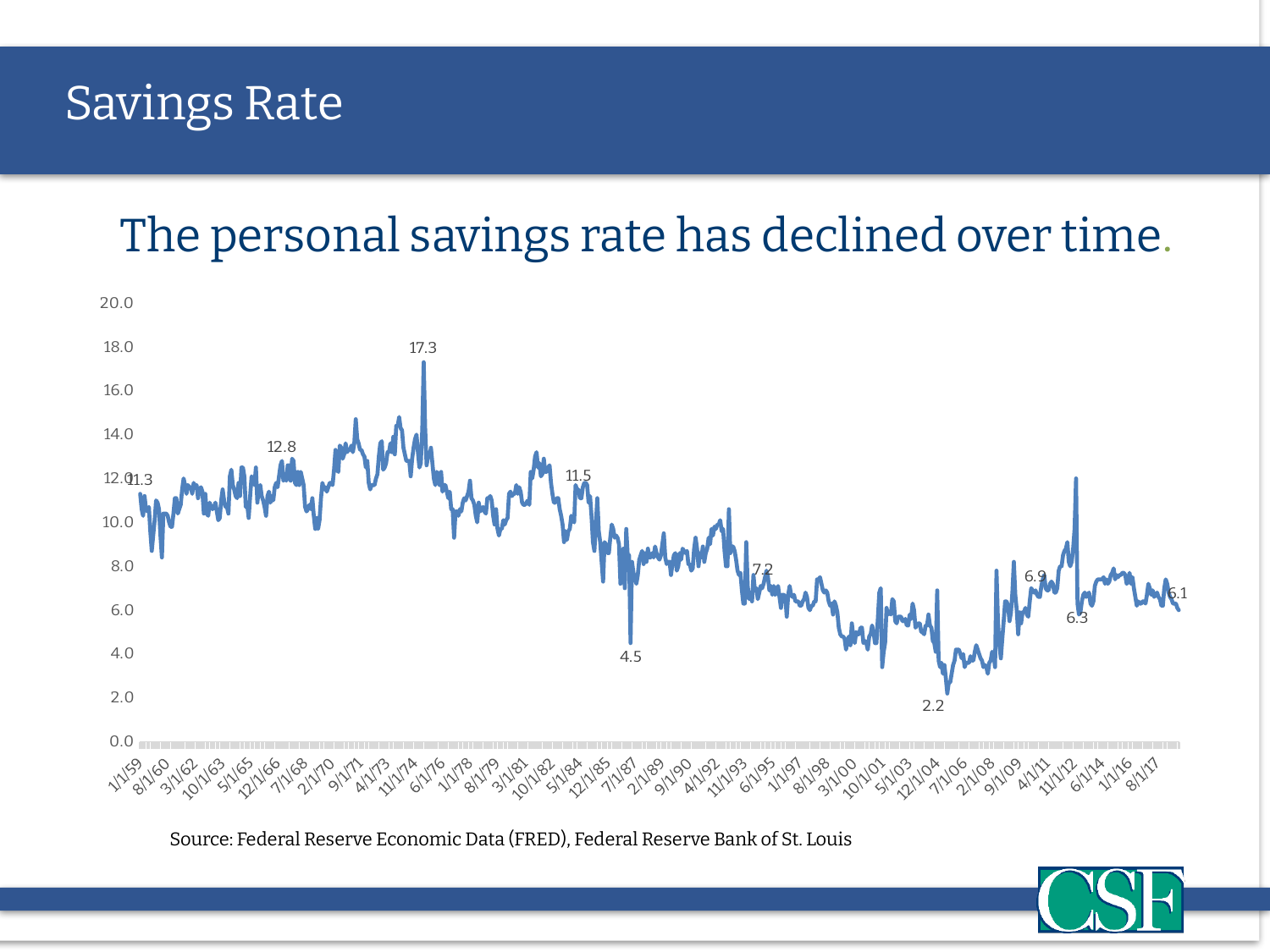

Savings Rate
The personal savings rate has declined over time.

### Chart

| Category |  |
|---|---|
| 21551 | 11.3 |
| 21582 | 10.6 |
| 21610 | 10.3 |
| 21641 | 11.2 |
| 21671 | 10.6 |
| 21702 | 10.5 |
| 21732 | 10.7 |
| 21763 | 9.6 |
| 21794 | 8.7 |
| 21824 | 9.4 |
| 21855 | 10.1 |
| 21885 | 11.0 |
| 21916 | 10.9 |
| 21947 | 10.6 |
| 21976 | 9.4 |
| 22007 | 8.4 |
| 22037 | 10.4 |
| 22068 | 10.4 |
| 22098 | 10.4 |
| 22129 | 10.3 |
| 22160 | 10.0 |
| 22190 | 9.8 |
| 22221 | 9.8 |
| 22251 | 10.4 |
| 22282 | 11.1 |
| 22313 | 11.1 |
| 22341 | 10.4 |
| 22372 | 10.6 |
| 22402 | 10.8 |
| 22433 | 11.5 |
| 22463 | 12.0 |
| 22494 | 11.7 |
| 22525 | 11.3 |
| 22555 | 11.7 |
| 22586 | 11.6 |
| 22616 | 11.6 |
| 22647 | 11.3 |
| 22678 | 11.8 |
| 22706 | 11.6 |
| 22737 | 11.7 |
| 22767 | 11.1 |
| 22798 | 11.5 |
| 22828 | 11.6 |
| 22859 | 11.4 |
| 22890 | 10.4 |
| 22920 | 11.3 |
| 22951 | 10.4 |
| 22981 | 10.3 |
| 23012 | 10.9 |
| 23043 | 10.7 |
| 23071 | 10.6 |
| 23102 | 10.7 |
| 23132 | 10.9 |
| 23163 | 10.5 |
| 23193 | 10.1 |
| 23224 | 10.2 |
| 23255 | 11.0 |
| 23285 | 11.5 |
| 23316 | 11.0 |
| 23346 | 10.7 |
| 23377 | 10.7 |
| 23408 | 10.4 |
| 23437 | 12.1 |
| 23468 | 12.4 |
| 23498 | 11.7 |
| 23529 | 11.5 |
| 23559 | 11.2 |
| 23590 | 11.1 |
| 23621 | 11.8 |
| 23651 | 11.2 |
| 23682 | 12.5 |
| 23712 | 12.5 |
| 23743 | 12.1 |
| 23774 | 10.7 |
| 23802 | 10.8 |
| 23833 | 10.2 |
| 23863 | 11.2 |
| 23894 | 12.1 |
| 23924 | 11.9 |
| 23955 | 11.7 |
| 23986 | 12.5 |
| 24016 | 10.9 |
| 24047 | 11.5 |
| 24077 | 11.7 |
| 24108 | 11.2 |
| 24139 | 11.0 |
| 24167 | 10.7 |
| 24198 | 10.3 |
| 24228 | 11.2 |
| 24259 | 11.4 |
| 24289 | 10.9 |
| 24320 | 11.2 |
| 24351 | 11.0 |
| 24381 | 11.6 |
| 24412 | 11.8 |
| 24442 | 11.6 |
| 24473 | 12.1 |
| 24504 | 12.6 |
| 24532 | 12.8 |
| 24563 | 11.9 |
| 24593 | 12.0 |
| 24624 | 11.9 |
| 24654 | 12.6 |
| 24685 | 12.6 |
| 24716 | 11.9 |
| 24746 | 12.9 |
| 24777 | 12.8 |
| 24807 | 11.8 |
| 24838 | 11.7 |
| 24869 | 12.3 |
| 24898 | 11.7 |
| 24929 | 12.3 |
| 24959 | 12.0 |
| 24990 | 11.7 |
| 25020 | 10.7 |
| 25051 | 10.5 |
| 25082 | 10.6 |
| 25112 | 10.8 |
| 25143 | 10.6 |
| 25173 | 11.1 |
| 25204 | 10.3 |
| 25235 | 9.7 |
| 25263 | 10.2 |
| 25294 | 9.7 |
| 25324 | 10.1 |
| 25355 | 11.1 |
| 25385 | 11.8 |
| 25416 | 11.5 |
| 25447 | 11.6 |
| 25477 | 11.4 |
| 25508 | 11.6 |
| 25538 | 11.8 |
| 25569 | 11.8 |
| 25600 | 11.7 |
| 25628 | 12.4 |
| 25659 | 13.3 |
| 25689 | 12.4 |
| 25720 | 12.3 |
| 25750 | 13.5 |
| 25781 | 13.4 |
| 25812 | 12.9 |
| 25842 | 13.1 |
| 25873 | 13.6 |
| 25903 | 13.2 |
| 25934 | 13.3 |
| 25965 | 13.3 |
| 25993 | 13.5 |
| 26024 | 13.2 |
| 26054 | 13.6 |
| 26085 | 14.7 |
| 26115 | 13.8 |
| 26146 | 13.6 |
| 26177 | 13.3 |
| 26207 | 13.3 |
| 26238 | 13.1 |
| 26268 | 13.0 |
| 26299 | 12.5 |
| 26330 | 12.8 |
| 26359 | 11.8 |
| 26390 | 11.5 |
| 26420 | 11.7 |
| 26451 | 11.7 |
| 26481 | 11.7 |
| 26512 | 12.0 |
| 26543 | 12.2 |
| 26573 | 13.0 |
| 26604 | 13.6 |
| 26634 | 13.7 |
| 26665 | 12.4 |
| 26696 | 12.5 |
| 26724 | 12.7 |
| 26755 | 13.2 |
| 26785 | 13.2 |
| 26816 | 13.6 |
| 26846 | 13.2 |
| 26877 | 13.9 |
| 26908 | 13.1 |
| 26938 | 14.4 |
| 26969 | 14.4 |
| 26999 | 14.8 |
| 27030 | 14.3 |
| 27061 | 14.2 |
| 27089 | 13.4 |
| 27120 | 13.1 |
| 27150 | 12.8 |
| 27181 | 12.8 |
| 27211 | 12.8 |
| 27242 | 12.1 |
| 27273 | 12.9 |
| 27303 | 13.4 |
| 27334 | 13.8 |
| 27364 | 14.0 |
| 27395 | 13.2 |
| 27426 | 12.5 |
| 27454 | 12.7 |
| 27485 | 14.2 |
| 27515 | 17.3 |
| 27546 | 14.3 |
| 27576 | 12.6 |
| 27607 | 13.0 |
| 27638 | 13.0 |
| 27668 | 13.4 |
| 27699 | 12.7 |
| 27729 | 12.0 |
| 27760 | 11.7 |
| 27791 | 12.3 |
| 27820 | 12.2 |
| 27851 | 11.7 |
| 27881 | 12.3 |
| 27912 | 11.4 |
| 27942 | 11.7 |
| 27973 | 11.7 |
| 28004 | 11.4 |
| 28034 | 11.1 |
| 28065 | 11.4 |
| 28095 | 10.6 |
| 28126 | 10.6 |
| 28157 | 9.3 |
| 28185 | 10.5 |
| 28216 | 10.5 |
| 28246 | 10.3 |
| 28277 | 10.6 |
| 28307 | 10.5 |
| 28338 | 10.9 |
| 28369 | 11.1 |
| 28399 | 11.0 |
| 28430 | 11.2 |
| 28460 | 11.4 |
| 28491 | 11.9 |
| 28522 | 11.1 |
| 28550 | 11.0 |
| 28581 | 10.8 |
| 28611 | 10.3 |
| 28642 | 10.0 |
| 28672 | 10.9 |
| 28703 | 10.5 |
| 28734 | 10.6 |
| 28764 | 10.7 |
| 28795 | 10.5 |
| 28825 | 10.4 |
| 28856 | 11.1 |
| 28887 | 11.1 |
| 28915 | 11.2 |
| 28946 | 11.0 |
| 28976 | 10.3 |
| 29007 | 9.9 |
| 29037 | 10.6 |
| 29068 | 9.7 |
| 29099 | 9.4 |
| 29129 | 9.7 |
| 29160 | 9.7 |
| 29190 | 10.1 |
| 29221 | 9.9 |
| 29252 | 10.1 |
| 29281 | 10.2 |
| 29312 | 11.3 |
| 29342 | 11.4 |
| 29373 | 11.2 |
| 29403 | 11.3 |
| 29434 | 11.3 |
| 29465 | 11.7 |
| 29495 | 11.3 |
| 29526 | 11.6 |
| 29556 | 11.4 |
| 29587 | 10.9 |
| 29618 | 10.8 |
| 29646 | 10.8 |
| 29677 | 10.9 |
| 29707 | 11.0 |
| 29738 | 10.8 |
| 29768 | 12.3 |
| 29799 | 12.0 |
| 29830 | 12.4 |
| 29860 | 13.0 |
| 29891 | 13.2 |
| 29921 | 12.5 |
| 29952 | 12.7 |
| 29983 | 12.1 |
| 30011 | 12.2 |
| 30042 | 12.9 |
| 30072 | 12.3 |
| 30103 | 12.3 |
| 30133 | 12.5 |
| 30164 | 12.6 |
| 30195 | 11.8 |
| 30225 | 11.3 |
| 30256 | 10.9 |
| 30286 | 10.9 |
| 30317 | 11.1 |
| 30348 | 11.1 |
| 30376 | 10.6 |
| 30407 | 10.3 |
| 30437 | 9.9 |
| 30468 | 9.1 |
| 30498 | 9.6 |
| 30529 | 9.2 |
| 30560 | 9.6 |
| 30590 | 9.7 |
| 30621 | 10.3 |
| 30651 | 10.1 |
| 30682 | 10.0 |
| 30713 | 11.7 |
| 30742 | 11.5 |
| 30773 | 11.5 |
| 30803 | 11.1 |
| 30834 | 11.1 |
| 30864 | 11.6 |
| 30895 | 11.8 |
| 30926 | 11.8 |
| 30956 | 11.7 |
| 30987 | 10.9 |
| 31017 | 11.2 |
| 31048 | 10.3 |
| 31079 | 9.1 |
| 31107 | 8.7 |
| 31138 | 9.9 |
| 31168 | 11.1 |
| 31199 | 9.6 |
| 31229 | 9.1 |
| 31260 | 8.2 |
| 31291 | 7.3 |
| 31321 | 9.1 |
| 31352 | 9.0 |
| 31382 | 8.6 |
| 31413 | 8.6 |
| 31444 | 9.3 |
| 31472 | 9.9 |
| 31503 | 9.7 |
| 31533 | 9.3 |
| 31564 | 9.4 |
| 31594 | 9.3 |
| 31625 | 9.0 |
| 31656 | 7.2 |
| 31686 | 8.4 |
| 31717 | 8.8 |
| 31747 | 7.0 |
| 31778 | 9.7 |
| 31809 | 8.5 |
| 31837 | 8.5 |
| 31868 | 4.5 |
| 31898 | 8.2 |
| 31929 | 7.7 |
| 31959 | 7.5 |
| 31990 | 7.2 |
| 32021 | 7.6 |
| 32051 | 8.3 |
| 32082 | 8.5 |
| 32112 | 8.7 |
| 32143 | 8.1 |
| 32174 | 8.6 |
| 32203 | 8.2 |
| 32234 | 8.8 |
| 32264 | 8.4 |
| 32295 | 8.4 |
| 32325 | 8.6 |
| 32356 | 8.4 |
| 32387 | 8.9 |
| 32417 | 8.6 |
| 32448 | 8.4 |
| 32478 | 8.3 |
| 32509 | 8.5 |
| 32540 | 9.0 |
| 32568 | 9.5 |
| 32599 | 8.4 |
| 32629 | 8.1 |
| 32660 | 8.2 |
| 32690 | 8.2 |
| 32721 | 7.6 |
| 32752 | 8.1 |
| 32782 | 8.5 |
| 32813 | 8.6 |
| 32843 | 7.8 |
| 32874 | 8.0 |
| 32905 | 8.6 |
| 32933 | 8.3 |
| 32964 | 8.8 |
| 32994 | 8.7 |
| 33025 | 8.6 |
| 33055 | 8.7 |
| 33086 | 8.1 |
| 33117 | 8.1 |
| 33147 | 7.8 |
| 33178 | 7.9 |
| 33208 | 8.8 |
| 33239 | 9.3 |
| 33270 | 8.8 |
| 33298 | 8.0 |
| 33329 | 8.6 |
| 33359 | 8.4 |
| 33390 | 8.9 |
| 33420 | 8.2 |
| 33451 | 8.6 |
| 33482 | 8.8 |
| 33512 | 9.3 |
| 33543 | 9.0 |
| 33573 | 9.7 |
| 33604 | 9.4 |
| 33635 | 9.8 |
| 33664 | 9.7 |
| 33695 | 9.9 |
| 33725 | 9.9 |
| 33756 | 10.1 |
| 33786 | 9.6 |
| 33817 | 9.7 |
| 33848 | 8.7 |
| 33878 | 8.0 |
| 33909 | 8.0 |
| 33939 | 10.6 |
| 33970 | 8.6 |
| 34001 | 8.9 |
| 34029 | 8.9 |
| 34060 | 8.7 |
| 34090 | 8.3 |
| 34121 | 7.8 |
| 34151 | 7.6 |
| 34182 | 7.7 |
| 34213 | 6.9 |
| 34243 | 6.3 |
| 34274 | 6.3 |
| 34304 | 9.1 |
| 34335 | 7.1 |
| 34366 | 6.5 |
| 34394 | 6.8 |
| 34425 | 6.4 |
| 34455 | 7.6 |
| 34486 | 6.9 |
| 34516 | 7.0 |
| 34547 | 6.5 |
| 34578 | 6.8 |
| 34608 | 7.1 |
| 34639 | 7.0 |
| 34669 | 7.2 |
| 34700 | 7.5 |
| 34731 | 7.8 |
| 34759 | 7.5 |
| 34790 | 6.9 |
| 34820 | 7.1 |
| 34851 | 6.7 |
| 34881 | 7.1 |
| 34912 | 6.7 |
| 34943 | 6.8 |
| 34973 | 7.1 |
| 35004 | 6.6 |
| 35034 | 6.1 |
| 35065 | 6.7 |
| 35096 | 6.7 |
| 35125 | 6.6 |
| 35156 | 5.7 |
| 35186 | 6.7 |
| 35217 | 7.1 |
| 35247 | 6.7 |
| 35278 | 6.6 |
| 35309 | 6.7 |
| 35339 | 6.4 |
| 35370 | 6.4 |
| 35400 | 6.4 |
| 35431 | 6.2 |
| 35462 | 6.2 |
| 35490 | 6.4 |
| 35521 | 6.5 |
| 35551 | 6.8 |
| 35582 | 6.6 |
| 35612 | 6.1 |
| 35643 | 6.0 |
| 35674 | 6.2 |
| 35704 | 6.2 |
| 35735 | 6.4 |
| 35765 | 6.4 |
| 35796 | 7.4 |
| 35827 | 7.4 |
| 35855 | 7.5 |
| 35886 | 7.2 |
| 35916 | 6.9 |
| 35947 | 6.8 |
| 35977 | 6.9 |
| 36008 | 6.8 |
| 36039 | 6.4 |
| 36069 | 6.2 |
| 36100 | 6.3 |
| 36130 | 5.8 |
| 36161 | 6.4 |
| 36192 | 6.2 |
| 36220 | 5.9 |
| 36251 | 5.2 |
| 36281 | 4.9 |
| 36312 | 4.8 |
| 36342 | 4.8 |
| 36373 | 4.7 |
| 36404 | 4.2 |
| 36434 | 4.6 |
| 36465 | 4.8 |
| 36495 | 4.4 |
| 36526 | 5.4 |
| 36557 | 4.8 |
| 36586 | 4.5 |
| 36617 | 5.0 |
| 36647 | 4.9 |
| 36678 | 4.9 |
| 36708 | 5.2 |
| 36739 | 5.2 |
| 36770 | 4.5 |
| 36800 | 4.6 |
| 36831 | 4.5 |
| 36861 | 4.2 |
| 36892 | 4.8 |
| 36923 | 4.9 |
| 36951 | 5.3 |
| 36982 | 5.0 |
| 37012 | 4.5 |
| 37043 | 4.5 |
| 37073 | 5.6 |
| 37104 | 6.8 |
| 37135 | 7.0 |
| 37165 | 3.4 |
| 37196 | 4.1 |
| 37226 | 4.5 |
| 37257 | 6.1 |
| 37288 | 5.8 |
| 37316 | 5.9 |
| 37347 | 5.8 |
| 37377 | 6.5 |
| 37408 | 6.4 |
| 37438 | 5.5 |
| 37469 | 5.4 |
| 37500 | 5.7 |
| 37530 | 5.7 |
| 37561 | 5.7 |
| 37591 | 5.5 |
| 37622 | 5.5 |
| 37653 | 5.6 |
| 37681 | 5.3 |
| 37712 | 5.3 |
| 37742 | 5.8 |
| 37773 | 5.6 |
| 37803 | 6.3 |
| 37834 | 6.0 |
| 37865 | 5.2 |
| 37895 | 5.3 |
| 37926 | 5.4 |
| 37956 | 5.4 |
| 37987 | 5.0 |
| 38018 | 5.0 |
| 38047 | 4.9 |
| 38078 | 5.3 |
| 38108 | 5.3 |
| 38139 | 5.8 |
| 38169 | 5.3 |
| 38200 | 5.2 |
| 38231 | 4.6 |
| 38261 | 4.5 |
| 38292 | 4.1 |
| 38322 | 6.9 |
| 38353 | 3.7 |
| 38384 | 3.4 |
| 38412 | 3.6 |
| 38443 | 3.1 |
| 38473 | 3.5 |
| 38504 | 2.9 |
| 38534 | 2.2 |
| 38565 | 2.7 |
| 38596 | 2.7 |
| 38626 | 3.1 |
| 38657 | 3.5 |
| 38687 | 3.7 |
| 38718 | 4.2 |
| 38749 | 4.2 |
| 38777 | 4.2 |
| 38808 | 4.0 |
| 38838 | 3.8 |
| 38869 | 4.0 |
| 38899 | 3.4 |
| 38930 | 3.6 |
| 38961 | 3.6 |
| 38991 | 3.6 |
| 39022 | 3.9 |
| 39052 | 3.7 |
| 39083 | 3.7 |
| 39114 | 4.1 |
| 39142 | 4.4 |
| 39173 | 4.2 |
| 39203 | 4.0 |
| 39234 | 3.8 |
| 39264 | 3.7 |
| 39295 | 3.4 |
| 39326 | 3.5 |
| 39356 | 3.4 |
| 39387 | 3.1 |
| 39417 | 3.6 |
| 39448 | 3.7 |
| 39479 | 4.1 |
| 39508 | 4.0 |
| 39539 | 3.4 |
| 39569 | 7.8 |
| 39600 | 5.5 |
| 39630 | 4.4 |
| 39661 | 3.8 |
| 39692 | 4.7 |
| 39722 | 5.5 |
| 39753 | 6.4 |
| 39783 | 6.4 |
| 39814 | 6.2 |
| 39845 | 5.5 |
| 39873 | 5.9 |
| 39904 | 6.8 |
| 39934 | 8.2 |
| 39965 | 6.7 |
| 39995 | 6.0 |
| 40026 | 4.9 |
| 40057 | 5.9 |
| 40087 | 5.4 |
| 40118 | 5.9 |
| 40148 | 5.9 |
| 40179 | 6.1 |
| 40210 | 5.8 |
| 40238 | 5.7 |
| 40269 | 6.4 |
| 40299 | 7.0 |
| 40330 | 6.9 |
| 40360 | 6.8 |
| 40391 | 6.9 |
| 40422 | 6.7 |
| 40452 | 6.6 |
| 40483 | 6.6 |
| 40513 | 7.1 |
| 40544 | 7.4 |
| 40575 | 7.6 |
| 40603 | 7.0 |
| 40634 | 6.9 |
| 40664 | 6.9 |
| 40695 | 7.2 |
| 40725 | 7.3 |
| 40756 | 7.2 |
| 40787 | 6.8 |
| 40817 | 6.8 |
| 40848 | 7.0 |
| 40878 | 7.8 |
| 40909 | 8.0 |
| 40940 | 8.0 |
| 40969 | 8.5 |
| 41000 | 8.7 |
| 41030 | 8.8 |
| 41061 | 9.1 |
| 41091 | 8.2 |
| 41122 | 8.0 |
| 41153 | 8.2 |
| 41183 | 8.8 |
| 41214 | 9.7 |
| 41244 | 12.0 |
| 41275 | 6.3 |
| 41306 | 5.8 |
| 41334 | 5.9 |
| 41365 | 6.4 |
| 41395 | 6.7 |
| 41426 | 6.8 |
| 41456 | 6.6 |
| 41487 | 6.7 |
| 41518 | 6.8 |
| 41548 | 6.3 |
| 41579 | 6.2 |
| 41609 | 6.4 |
| 41640 | 7.1 |
| 41671 | 7.3 |
| 41699 | 7.4 |
| 41730 | 7.4 |
| 41760 | 7.4 |
| 41791 | 7.4 |
| 41821 | 7.5 |
| 41852 | 7.2 |
| 41883 | 7.4 |
| 41913 | 7.2 |
| 41944 | 7.3 |
| 41974 | 7.6 |
| 42005 | 7.7 |
| 42036 | 7.9 |
| 42064 | 7.4 |
| 42095 | 7.6 |
| 42125 | 7.5 |
| 42156 | 7.6 |
| 42186 | 7.6 |
| 42217 | 7.7 |
| 42248 | 7.7 |
| 42278 | 7.6 |
| 42309 | 7.2 |
| 42339 | 7.3 |
| 42370 | 7.7 |
| 42401 | 7.2 |
| 42430 | 7.5 |
| 42461 | 7.0 |
| 42491 | 6.6 |
| 42522 | 6.2 |
| 42552 | 6.4 |
| 42583 | 6.3 |
| 42614 | 6.3 |
| 42644 | 6.4 |
| 42675 | 6.4 |
| 42705 | 6.3 |
| 42736 | 6.7 |
| 42767 | 7.2 |
| 42795 | 7.0 |
| 42826 | 6.7 |
| 42856 | 6.9 |
| 42887 | 6.6 |
| 42917 | 6.7 |
| 42948 | 6.8 |
| 42979 | 6.6 |
| 43009 | 6.5 |
| 43040 | 6.2 |
| 43070 | 6.2 |
| 43101 | 7.0 |
| 43132 | 7.4 |
| 43160 | 7.2 |
| 43191 | 6.8 |
| 43221 | 6.6 |
| 43252 | 6.5 |
| 43282 | 6.3 |
| 43313 | 6.3 |
| 43344 | 6.3 |
| 43374 | 6.1 |
| 43405 | 6.0 |
Source: Federal Reserve Economic Data (FRED), Federal Reserve Bank of St. Louis